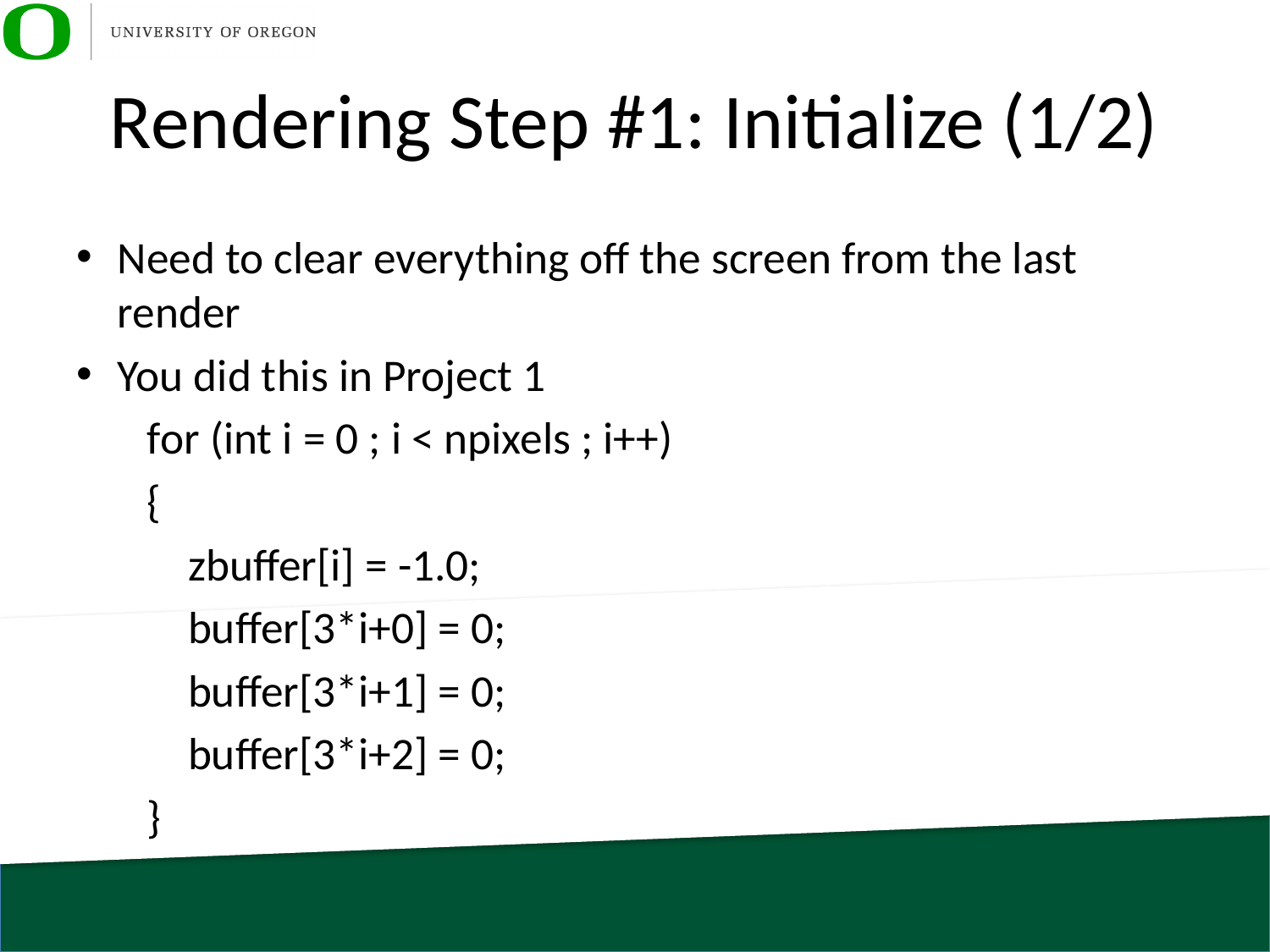

# Rendering Step #1: Initialize (1/2)
Need to clear everything off the screen from the last render
You did this in Project 1
       for (int i = 0 ; i < npixels ; i++)
       {
           zbuffer[i] = -1.0;
           buffer[3*i+0] = 0;
           buffer[3*i+1] = 0;
           buffer[3*i+2] = 0;
       }